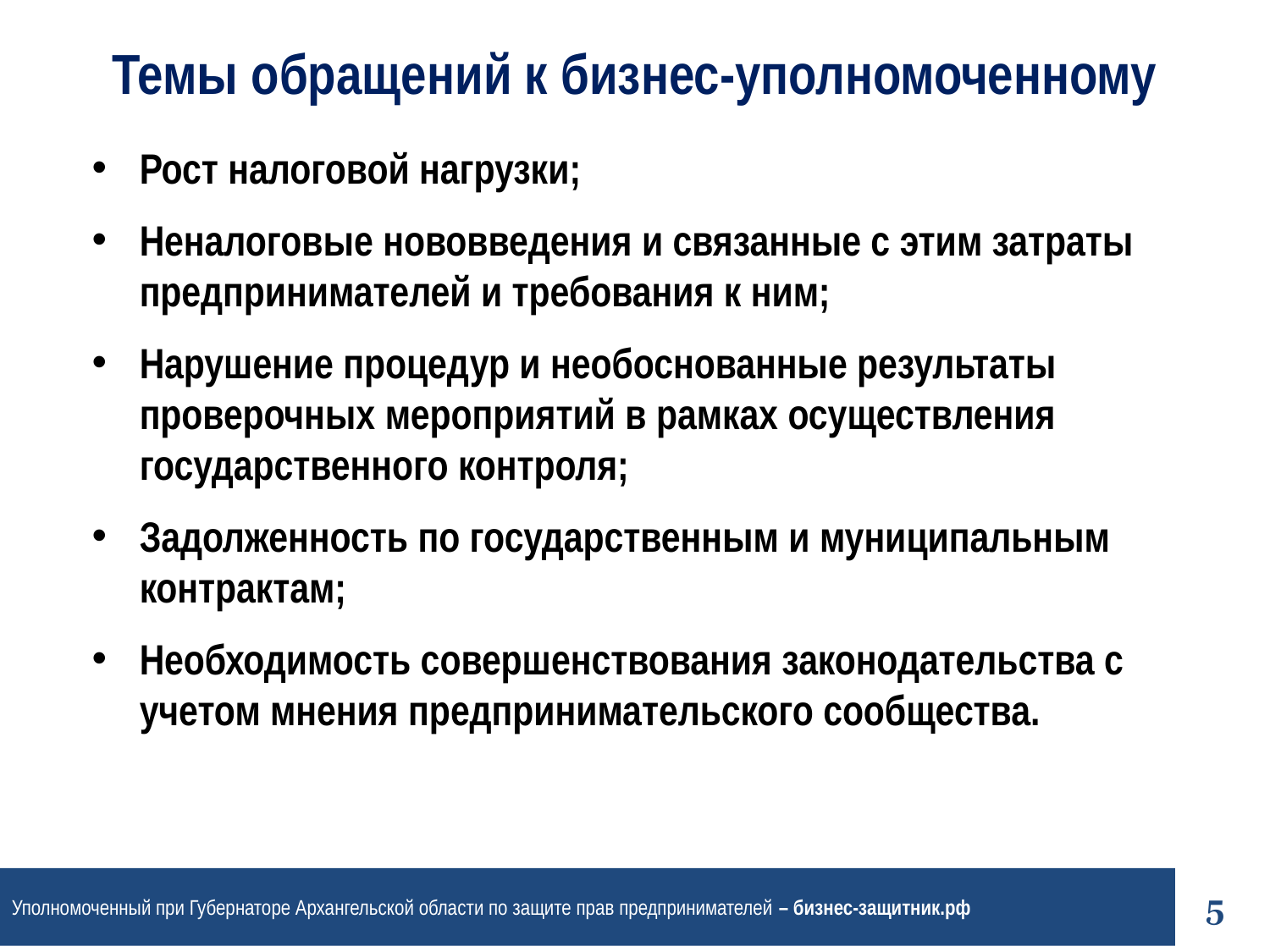

Темы обращений к бизнес-уполномоченному
Рост налоговой нагрузки;

Неналоговые нововведения и связанные с этим затраты предпринимателей и требования к ним;

Нарушение процедур и необоснованные результаты проверочных мероприятий в рамках осуществления государственного контроля;

Задолженность по государственным и муниципальным контрактам;

Необходимость совершенствования законодательства с учетом мнения предпринимательского сообщества.
Уполномоченный при Губернаторе Архангельской области по защите прав предпринимателей – бизнес-защитник.рф
5